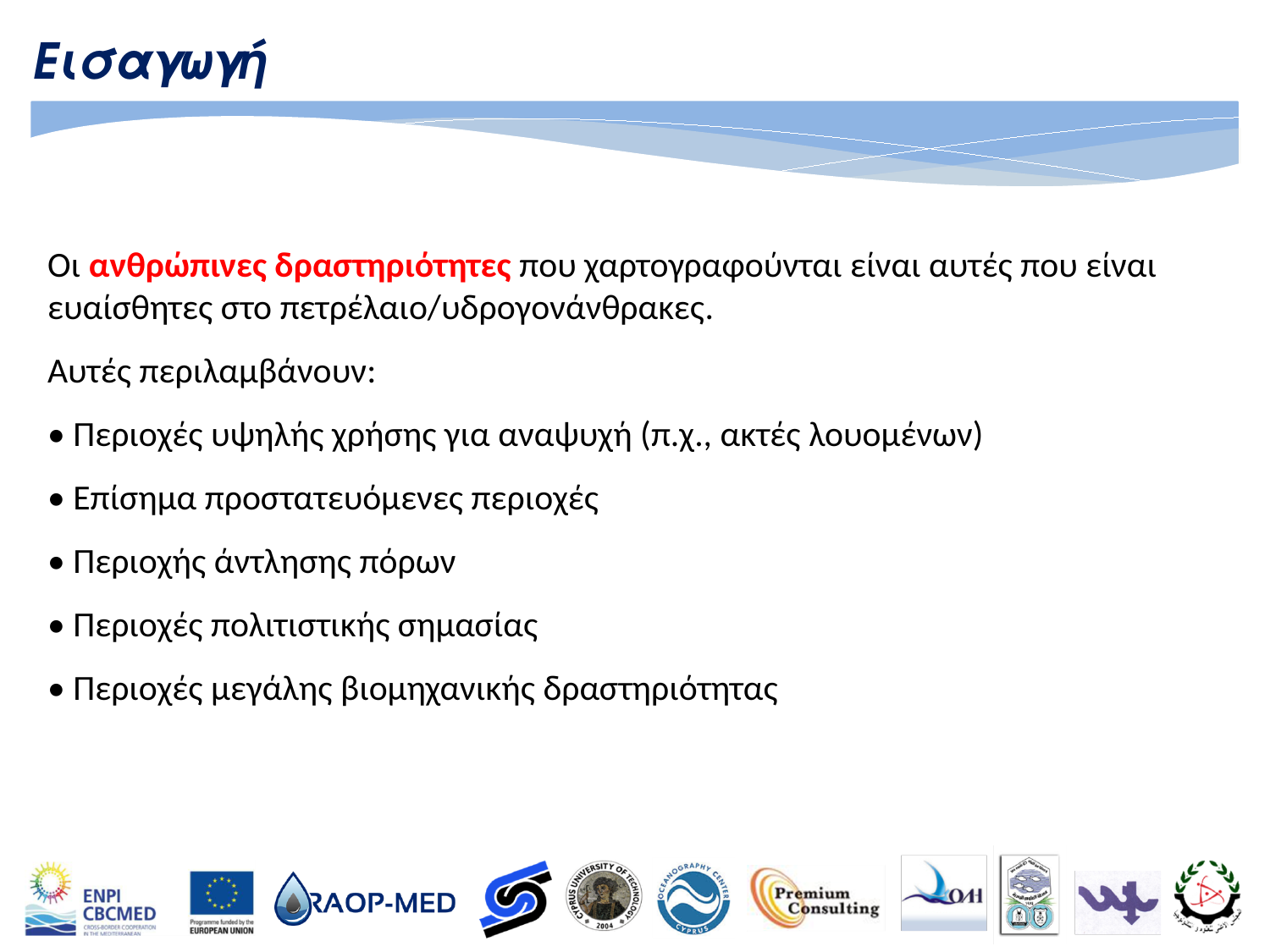

Εισαγωγή
Οι ανθρώπινες δραστηριότητες που χαρτογραφούνται είναι αυτές που είναι ευαίσθητες στο πετρέλαιο/υδρογονάνθρακες.
Αυτές περιλαμβάνουν:
• Περιοχές υψηλής χρήσης για αναψυχή (π.χ., ακτές λουομένων)
• Επίσημα προστατευόμενες περιοχές
• Περιοχής άντλησης πόρων
• Περιοχές πολιτιστικής σημασίας
• Περιοχές μεγάλης βιομηχανικής δραστηριότητας